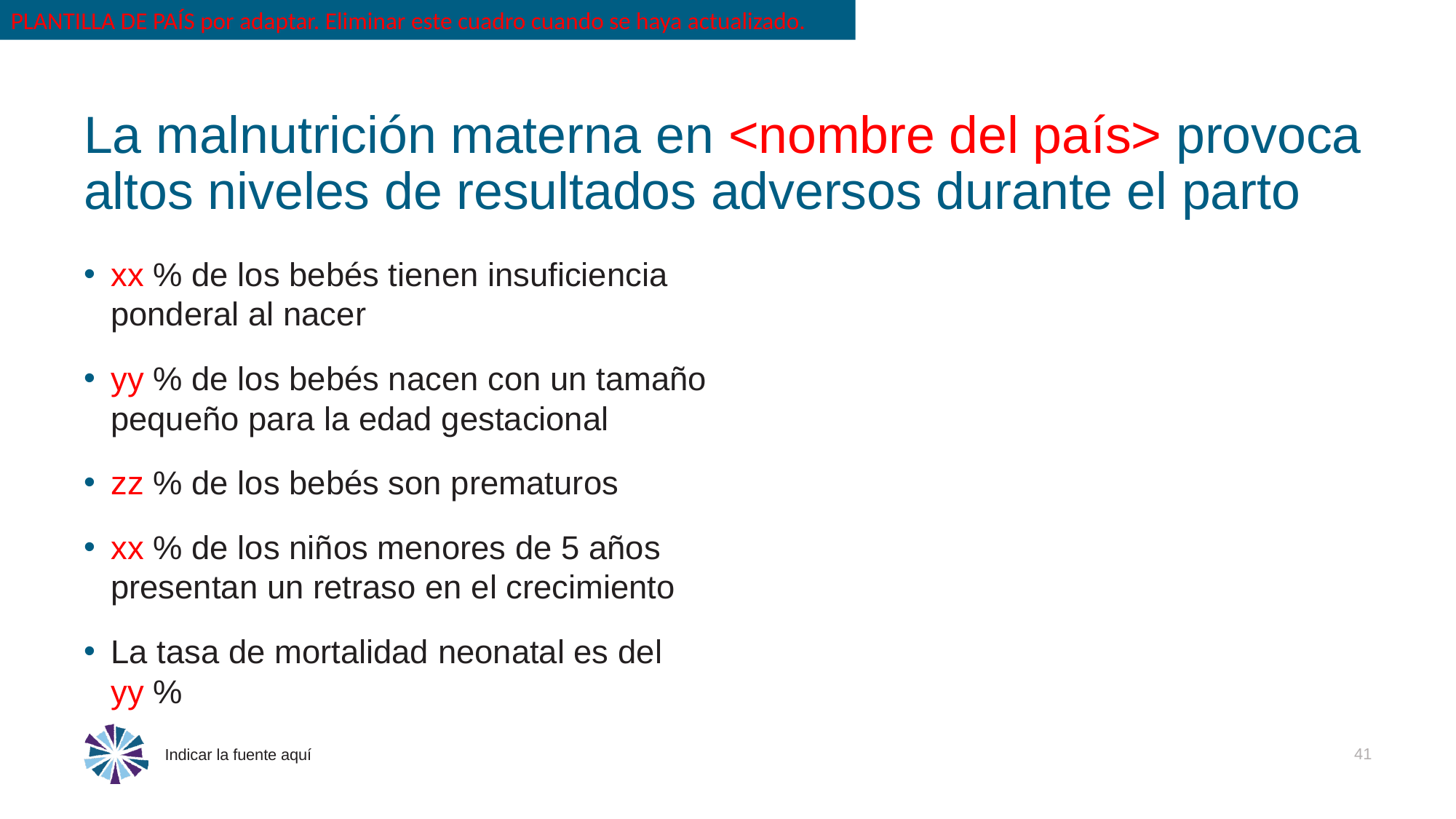

PLANTILLA DE PAÍS por adaptar. Eliminar este cuadro cuando se haya actualizado.
# La malnutrición materna en <nombre del país> provoca altos niveles de resultados adversos durante el parto
xx % de los bebés tienen insuficiencia ponderal al nacer
yy % de los bebés nacen con un tamaño pequeño para la edad gestacional
zz % de los bebés son prematuros
xx % de los niños menores de 5 años presentan un retraso en el crecimiento
La tasa de mortalidad neonatal es del yy %

Indicar la fuente aquí
41